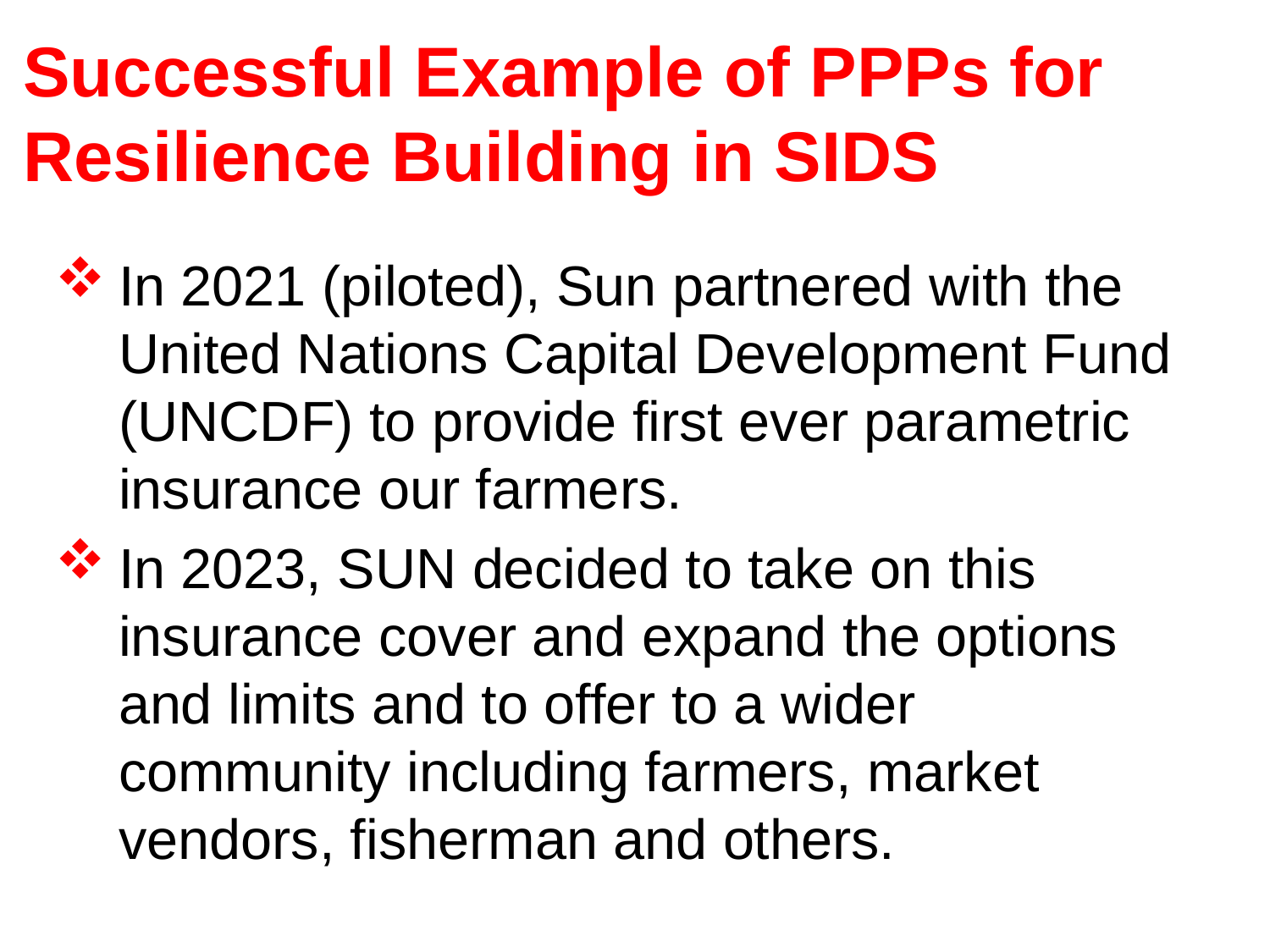

# Successful Example of PPPs for Resilience Building in SIDS
In 2021 (piloted), Sun partnered with the United Nations Capital Development Fund (UNCDF) to provide first ever parametric insurance our farmers.
In 2023, SUN decided to take on this insurance cover and expand the options and limits and to offer to a wider community including farmers, market vendors, fisherman and others.